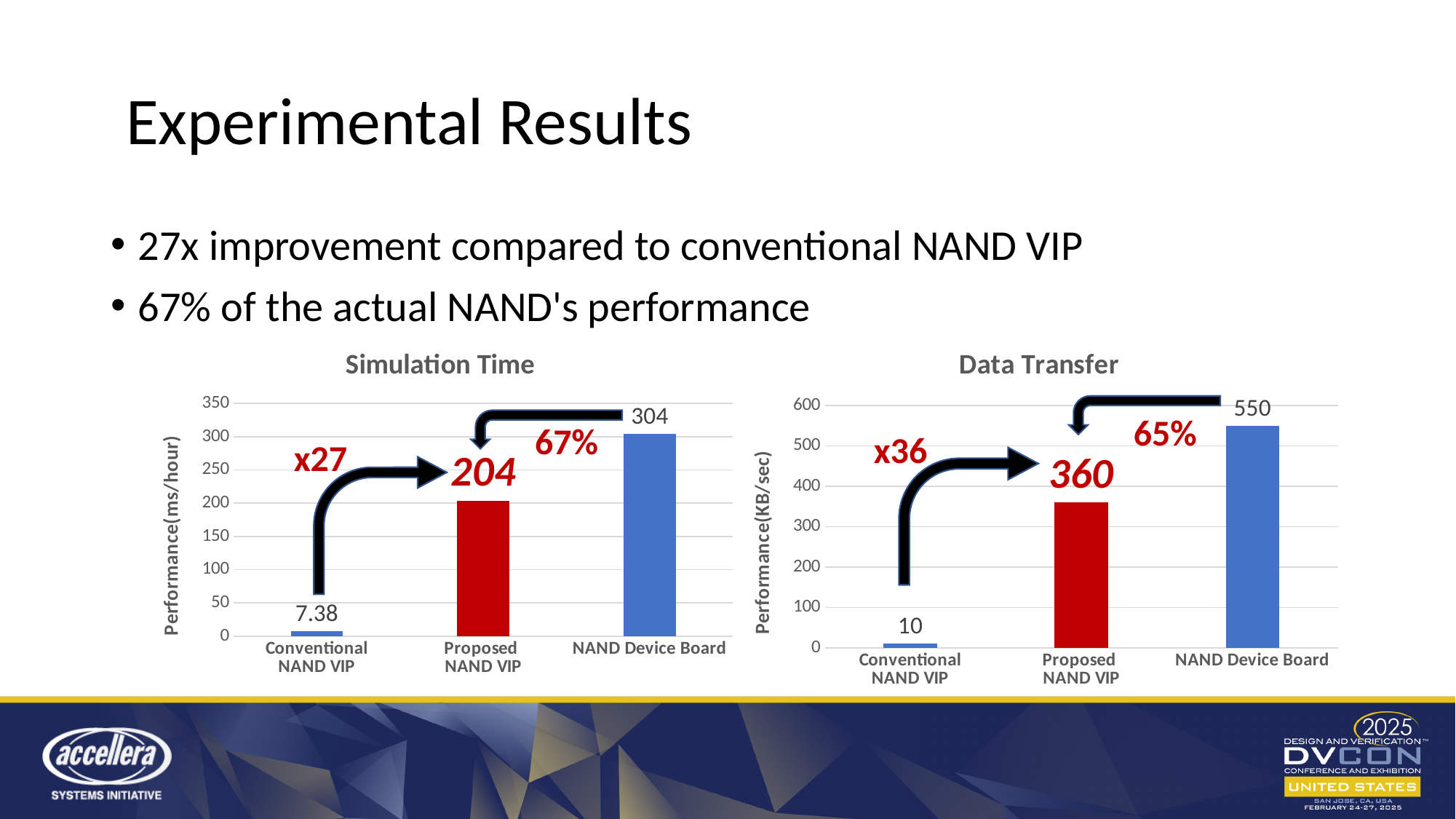

# Experimental Results
27x improvement compared to conventional NAND VIP
67% of the actual NAND's performance

### Chart: Data Transfer

| Category | NAND type |
|---|---|
| Conventional
NAND VIP | 10.0 |
| Proposed
NAND VIP | 360.0 |
| NAND Device Board | 550.0 |

### Chart: Simulation Time

| Category | NAND type |
|---|---|
| Conventional
NAND VIP | 7.38 |
| Proposed
NAND VIP | 204.0 |
| NAND Device Board | 304.0 |

65%
67%
x36
x27